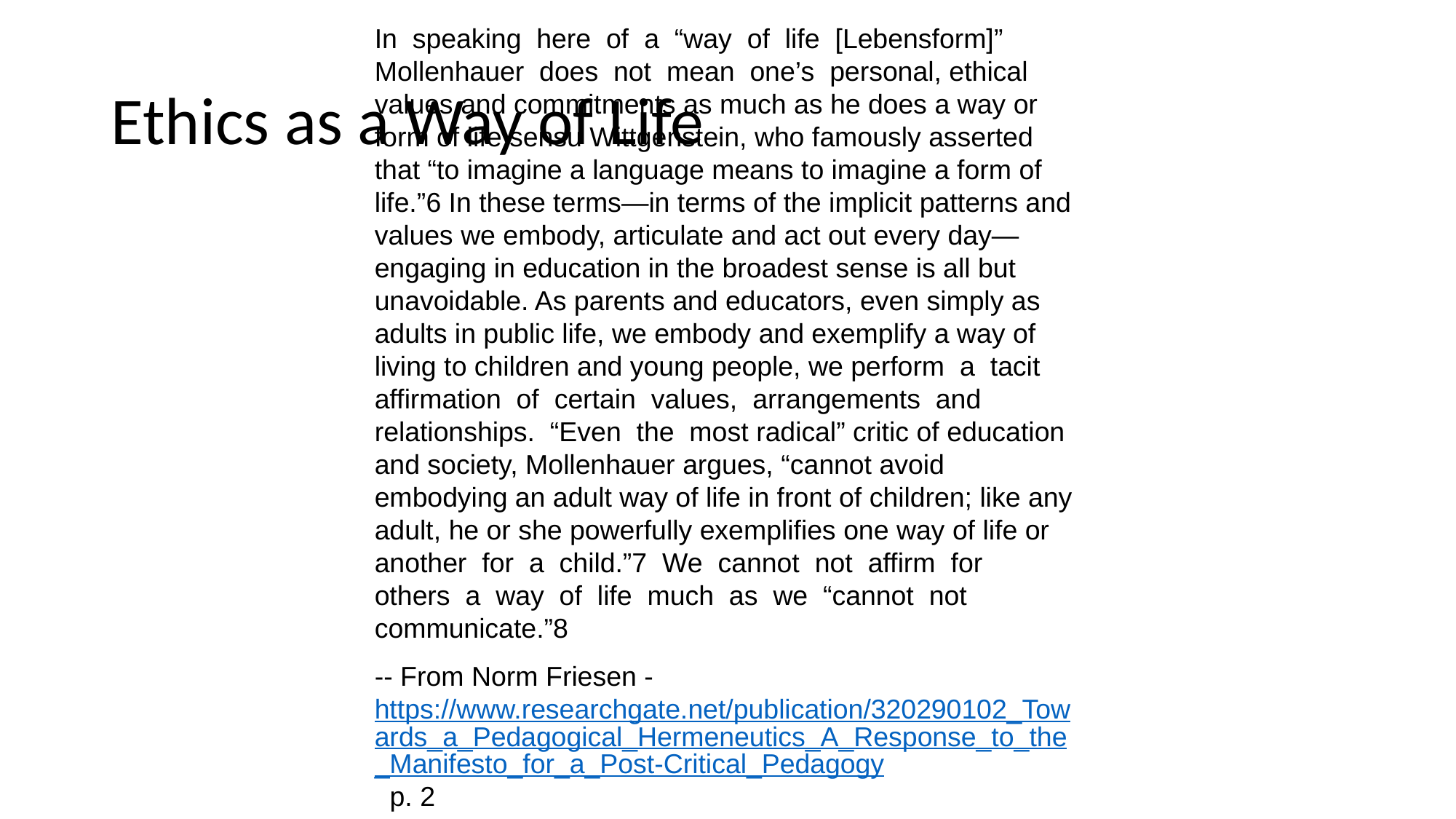

In  speaking  here  of  a  “way  of  life  [Lebensform]”  Mollenhauer  does  not  mean  one’s  personal, ethical values and commitments as much as he does a way or form of life sensu Wittgenstein, who famously asserted that “to imagine a language means to imagine a form of life.”6 In these terms—in terms of the implicit patterns and values we embody, articulate and act out every day—engaging in education in the broadest sense is all but unavoidable. As parents and educators, even simply as adults in public life, we embody and exemplify a way of living to children and young people, we perform  a  tacit  affirmation  of  certain  values,  arrangements  and  relationships.  “Even  the  most radical” critic of education and society, Mollenhauer argues, “cannot avoid embodying an adult way of life in front of children; like any adult, he or she powerfully exemplifies one way of life or another  for  a  child.”7  We  cannot  not  affirm  for  others  a  way  of  life  much  as  we  “cannot  not communicate.”8
-- From Norm Friesen - https://www.researchgate.net/publication/320290102_Towards_a_Pedagogical_Hermeneutics_A_Response_to_the_Manifesto_for_a_Post-Critical_Pedagogy  p. 2
# Ethics as a Way of Life